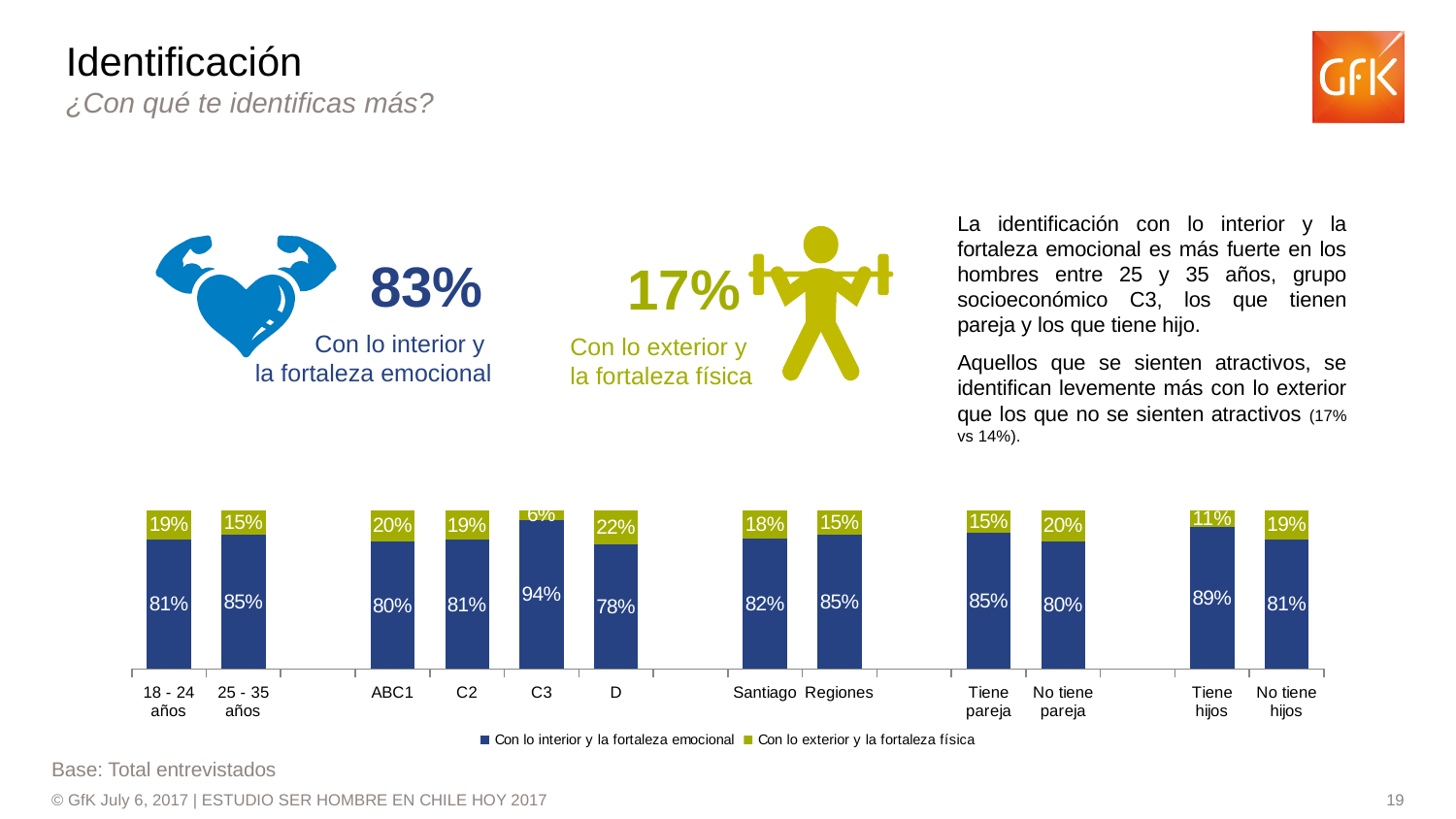

Identificación
¿Con qué te identificas más?
La identificación con lo interior y la fortaleza emocional es más fuerte en los hombres entre 25 y 35 años, grupo socioeconómico C3, los que tienen pareja y los que tiene hijo.
Aquellos que se sienten atractivos, se identifican levemente más con lo exterior que los que no se sienten atractivos (17% vs 14%).

83%
17%
Con lo interior y
la fortaleza emocional
Con lo exterior y
la fortaleza física

### Chart

| Category | Con lo interior y la fortaleza emocional | Con lo exterior y la fortaleza física |
|---|---|---|
| 18 - 24 años | 0.8143492564659601 | 0.18565074353404085 |
| 25 - 35 años | 0.847471001072048 | 0.1525289989279523 |
|  | None | None |
| ABC1 | 0.7999540349367618 | 0.200045965063238 |
| C2 | 0.8122678711686697 | 0.18773212883133086 |
| C3 | 0.9369844960623865 | 0.06301550393761356 |
| D | 0.78435478333475 | 0.21564521666524958 |
|  | None | None |
| Santiago | 0.8190792350749259 | 0.1809207649250748 |
| Regiones | 0.8450948260866441 | 0.15490517391335554 |
|  | None | None |
| Tiene pareja | 0.8547854037936321 | 0.1452145962063676 |
| No tiene pareja | 0.8033409683873668 | 0.19665903161263443 |
|  | None | None |
| Tiene hijos | 0.8905187608970754 | 0.1094812391029249 |
| No tiene hijos | 0.8140524786305344 | 0.1859475213694656 |
Base: Total entrevistados